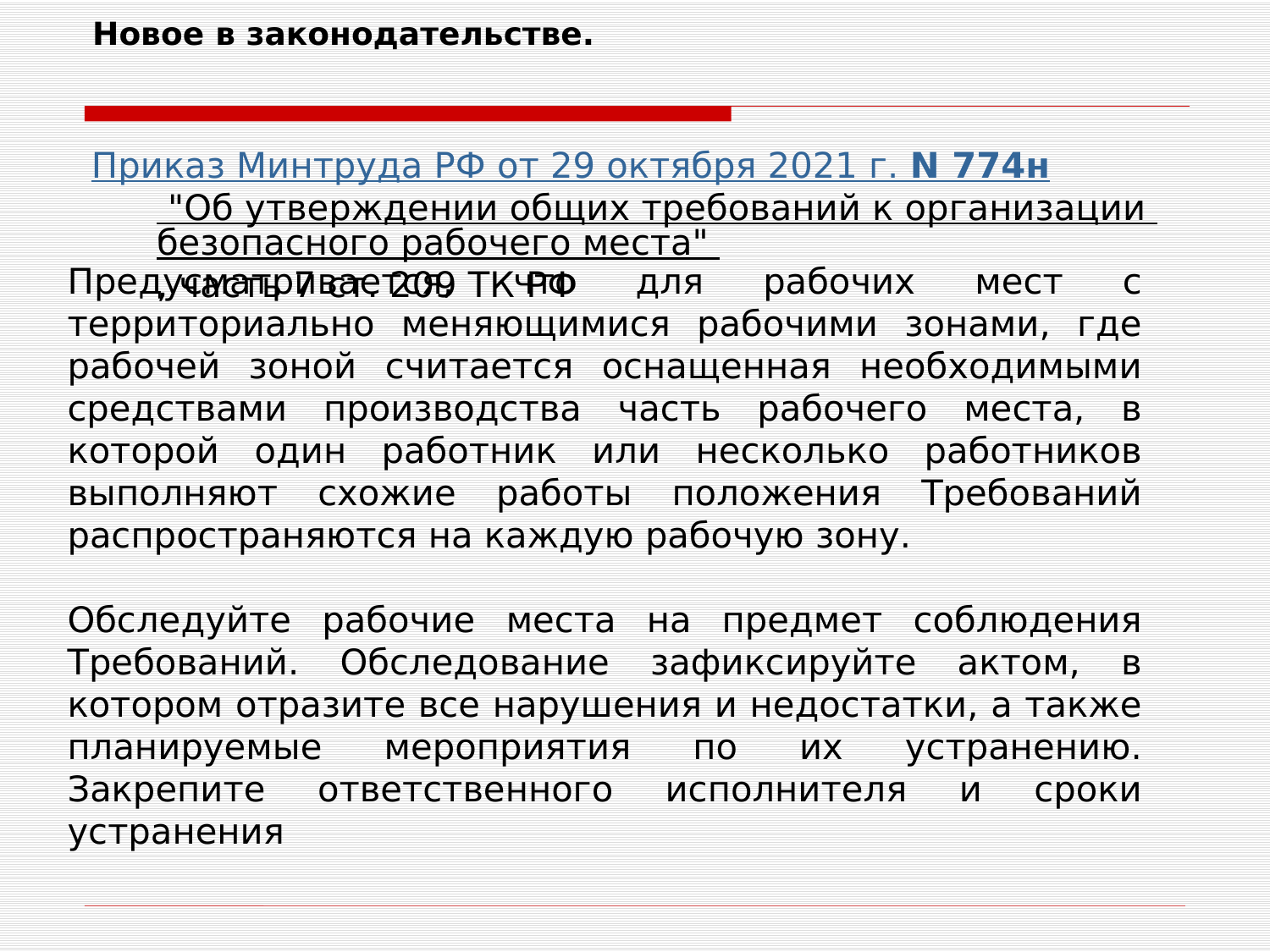

# Новое в законодательстве.
Приказ Минтруда РФ от 29 октября 2021 г. N 774н "Об утверждении общих требований к организации безопасного рабочего места" , часть 7 ст. 209 ТК РФ

Предусматривается, что для рабочих мест с территориально меняющимися рабочими зонами, где рабочей зоной считается оснащенная необходимыми средствами производства часть рабочего места, в которой один работник или несколько работников выполняют схожие работы положения Требований распространяются на каждую рабочую зону.

Обследуйте рабочие места на предмет соблюдения Требований. Обследование зафиксируйте актом, в котором отразите все нарушения и недостатки, а также планируемые мероприятия по их устранению. Закрепите ответственного исполнителя и сроки устранения